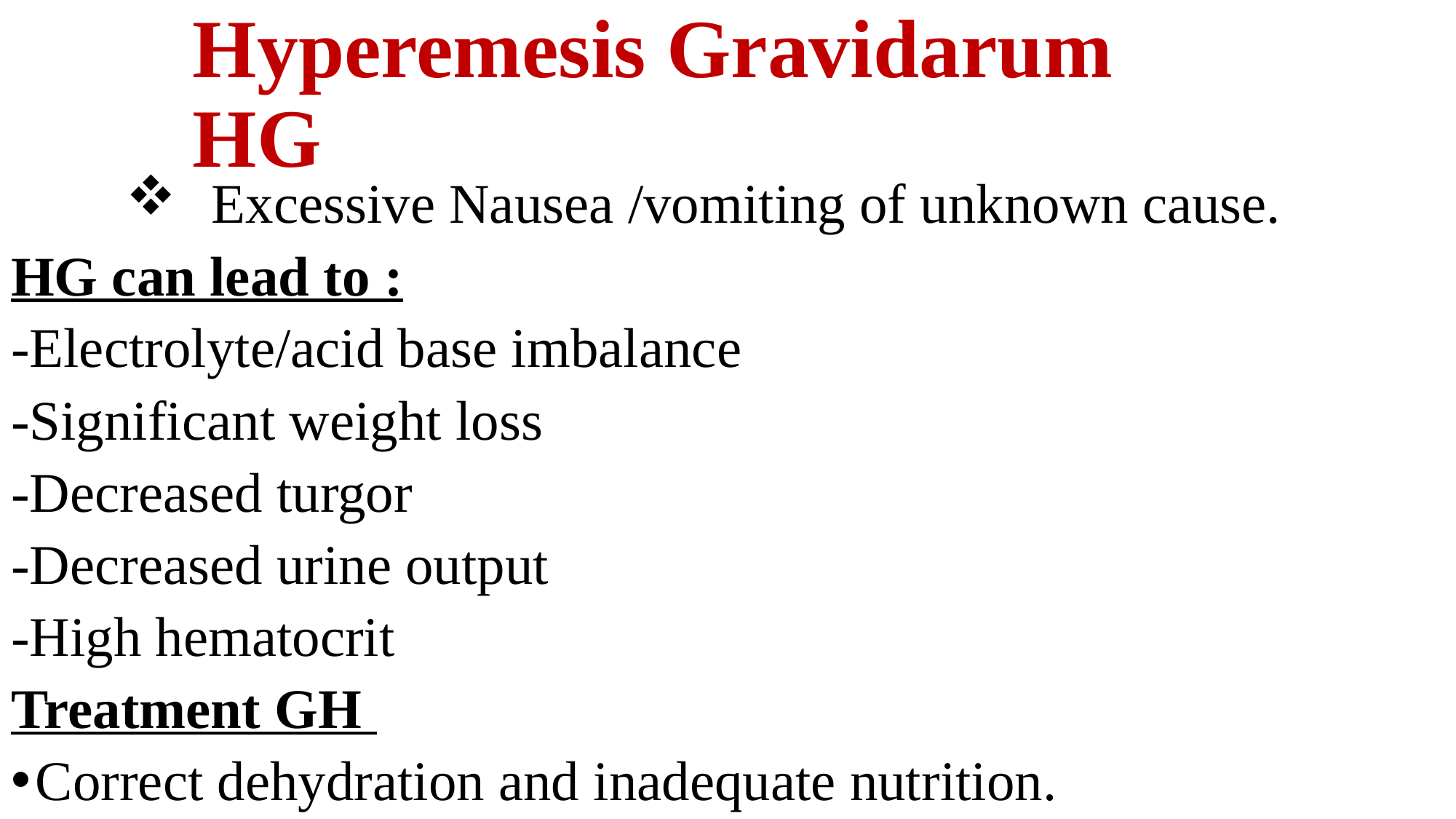

# Hyperemesis Gravidarum HG
Excessive Nausea /vomiting of unknown cause.
HG can lead to :
-Electrolyte/acid base imbalance
-Significant weight loss
-Decreased turgor
-Decreased urine output
-High hematocrit
Treatment GH
Correct dehydration and inadequate nutrition.